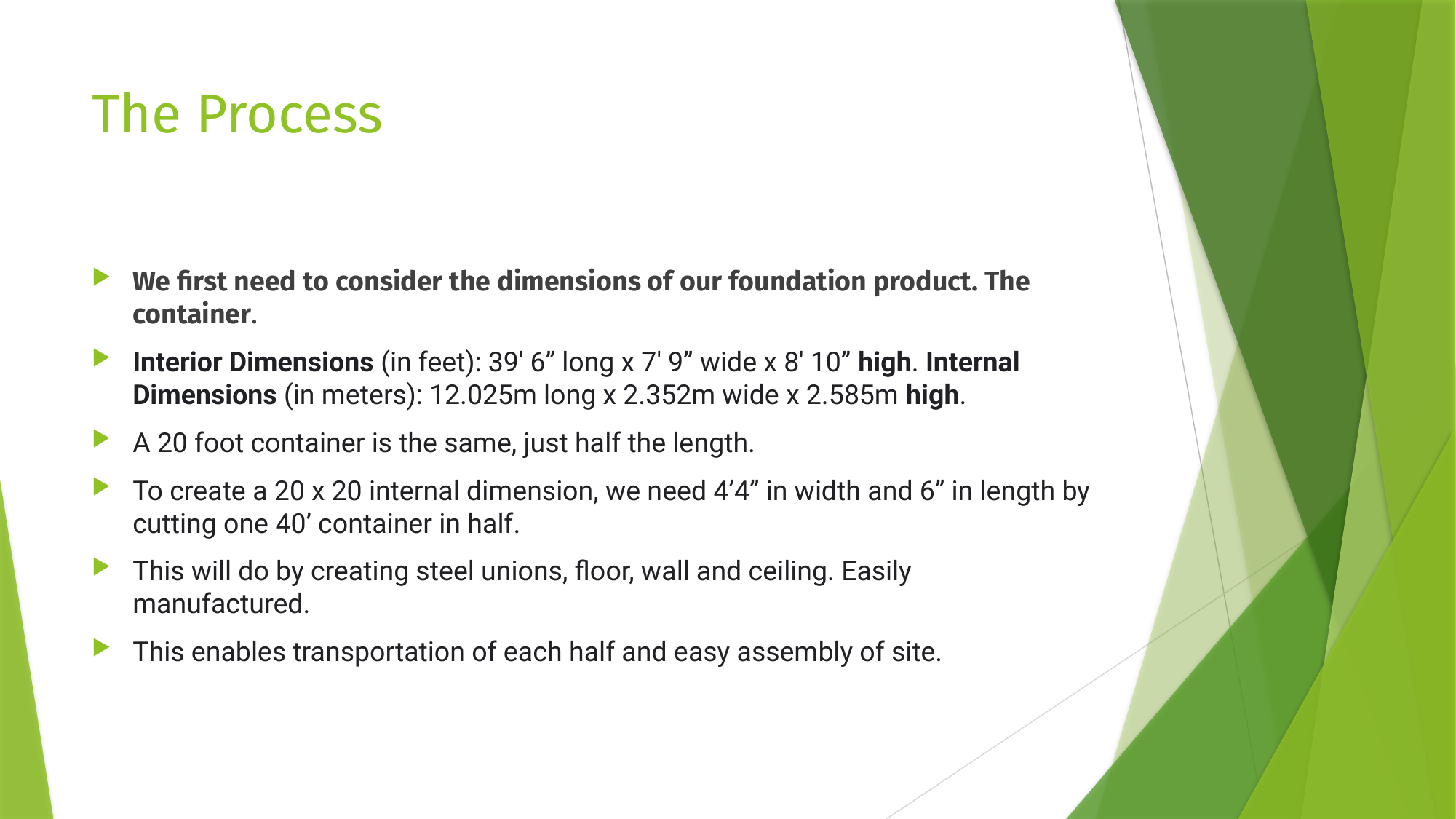

# The Process
We first need to consider the dimensions of our foundation product. The container.
Interior Dimensions (in feet): 39' 6” long x 7' 9” wide x 8' 10” high. Internal Dimensions (in meters): 12.025m long x 2.352m wide x 2.585m high.
A 20 foot container is the same, just half the length.
To create a 20 x 20 internal dimension, we need 4’4” in width and 6” in length by cutting one 40’ container in half.
This will do by creating steel unions, floor, wall and ceiling. Easily manufactured.
This enables transportation of each half and easy assembly of site.